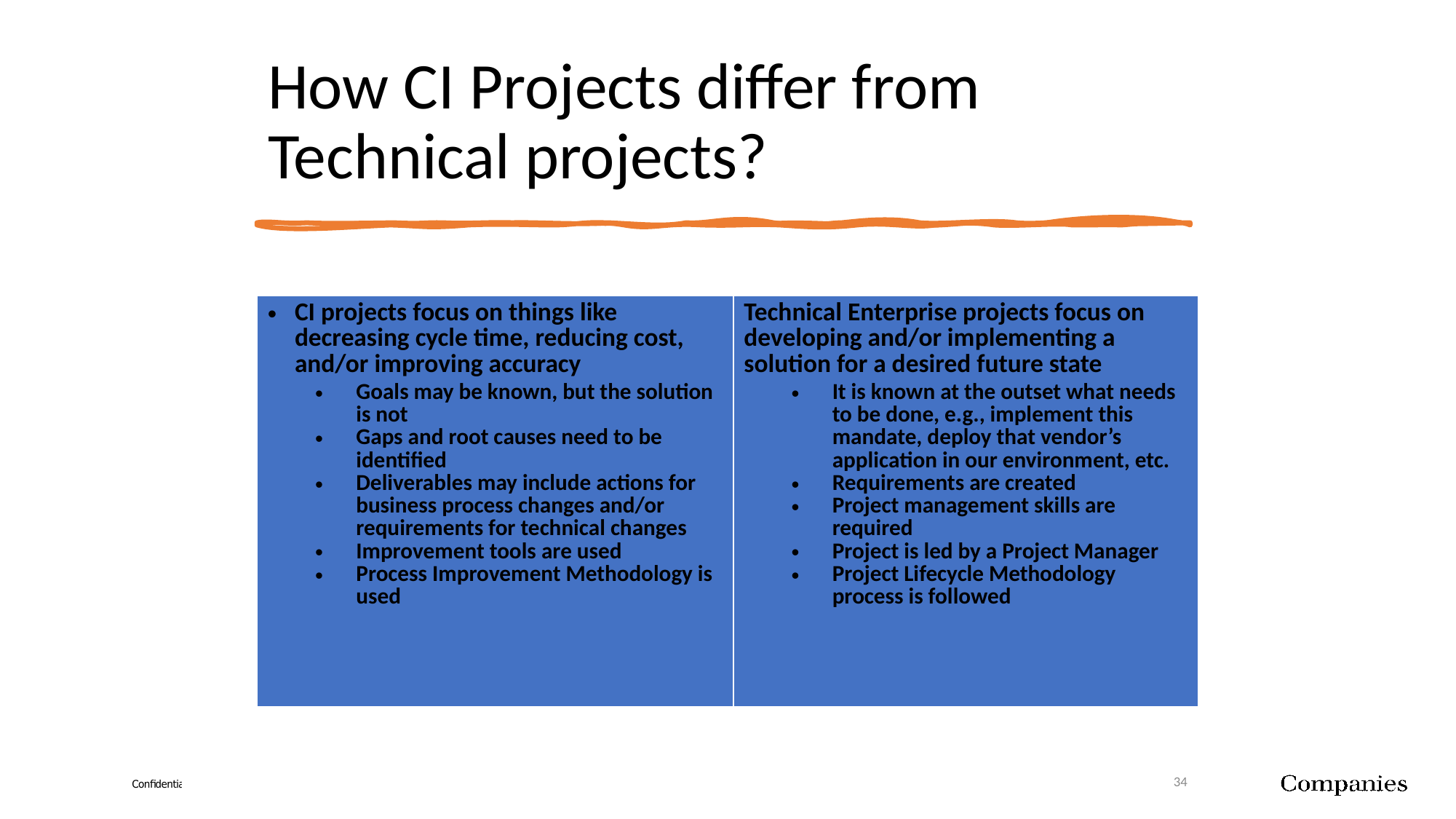

# How CI Projects differ from Technical projects?

| CI projects focus on things like decreasing cycle time, reducing cost, and/or improving accuracy Goals may be known, but the solution is not Gaps and root causes need to be identified Deliverables may include actions for business process changes and/or requirements for technical changes Improvement tools are used Process Improvement Methodology is used | Technical Enterprise projects focus on developing and/or implementing a solution for a desired future state It is known at the outset what needs to be done, e.g., implement this mandate, deploy that vendor’s application in our environment, etc. Requirements are created Project management skills are required Project is led by a Project Manager Project Lifecycle Methodology process is followed |
| --- | --- |
34